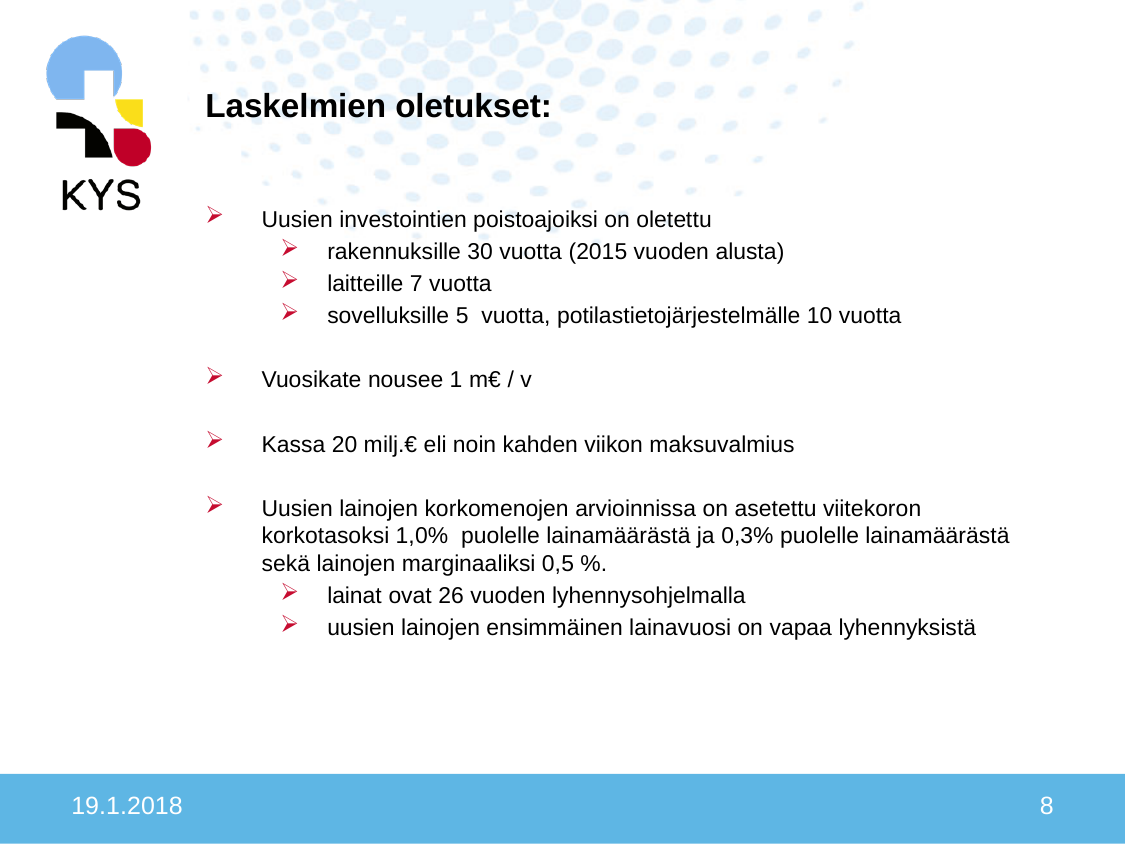

# Laskelmien oletukset:
Uusien investointien poistoajoiksi on oletettu
rakennuksille 30 vuotta (2015 vuoden alusta)
laitteille 7 vuotta
sovelluksille 5  vuotta, potilastietojärjestelmälle 10 vuotta

Vuosikate nousee 1 m€ / v

Kassa 20 milj.€ eli noin kahden viikon maksuvalmius

Uusien lainojen korkomenojen arvioinnissa on asetettu viitekoron korkotasoksi 1,0%  puolelle lainamäärästä ja 0,3% puolelle lainamäärästä sekä lainojen marginaaliksi 0,5 %.
lainat ovat 26 vuoden lyhennysohjelmalla
uusien lainojen ensimmäinen lainavuosi on vapaa lyhennyksistä
19.1.2018
8